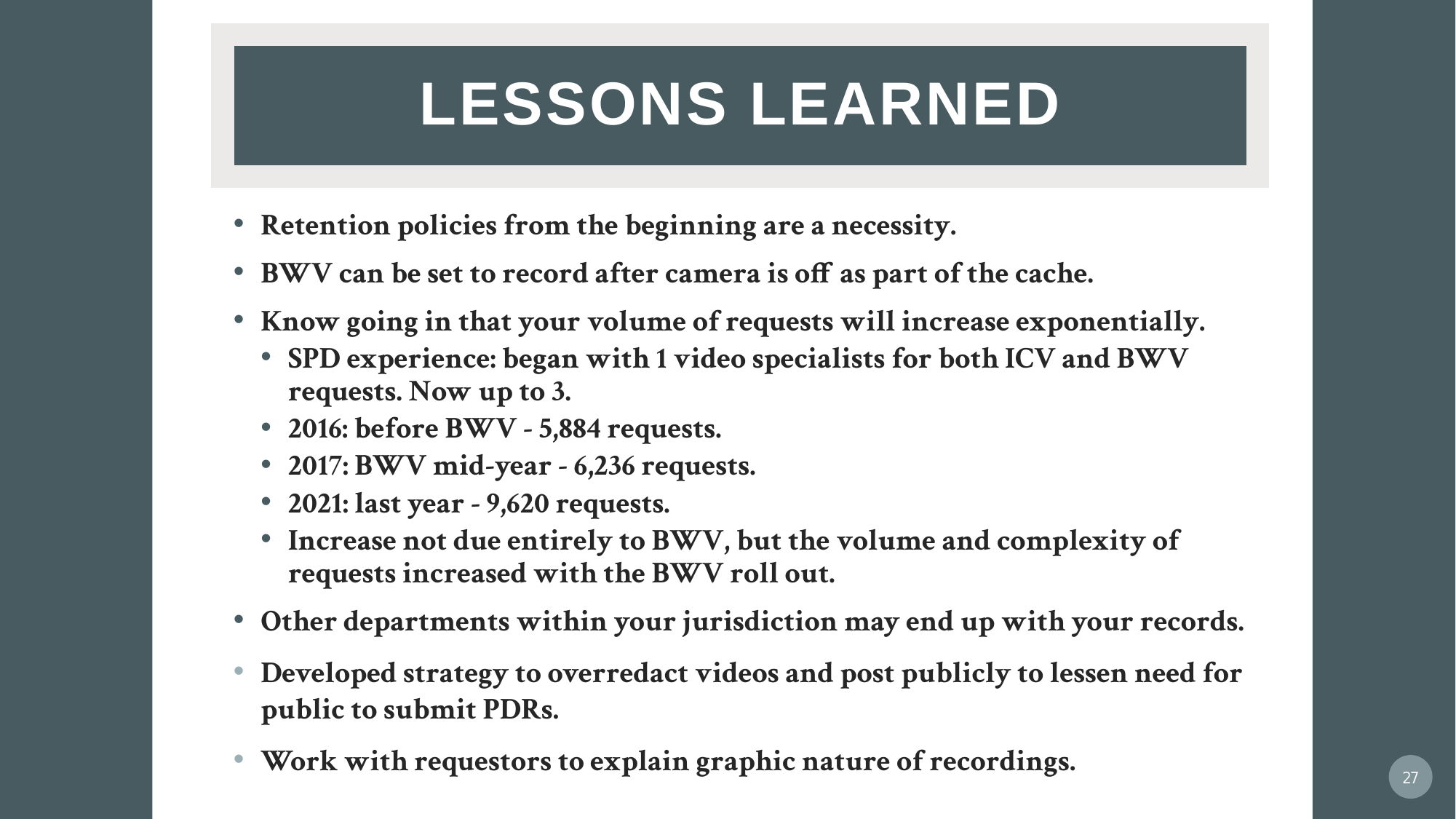

Lessons Learned
Retention policies from the beginning are a necessity.
BWV can be set to record after camera is off as part of the cache.
Know going in that your volume of requests will increase exponentially.
SPD experience: began with 1 video specialists for both ICV and BWV requests. Now up to 3.
2016: before BWV - 5,884 requests.
2017: BWV mid-year - 6,236 requests.
2021: last year - 9,620 requests.
Increase not due entirely to BWV, but the volume and complexity of requests increased with the BWV roll out.
Other departments within your jurisdiction may end up with your records.
Developed strategy to overredact videos and post publicly to lessen need for public to submit PDRs.
Work with requestors to explain graphic nature of recordings.

27